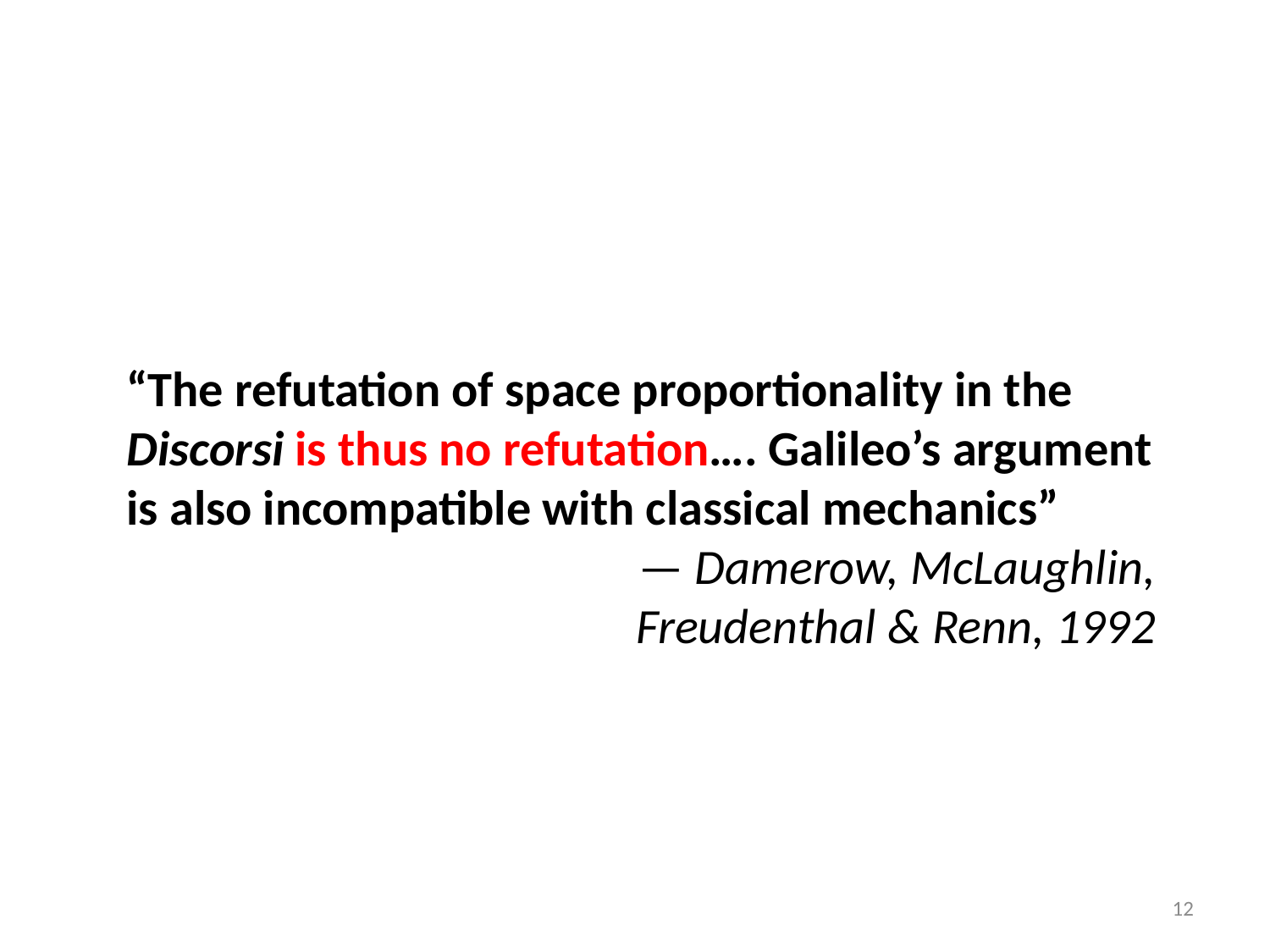

“The refutation of space proportionality in the Discorsi is thus no refutation…. Galileo’s argument is also incompatible with classical mechanics”
— Damerow, McLaughlin,
Freudenthal & Renn, 1992
12